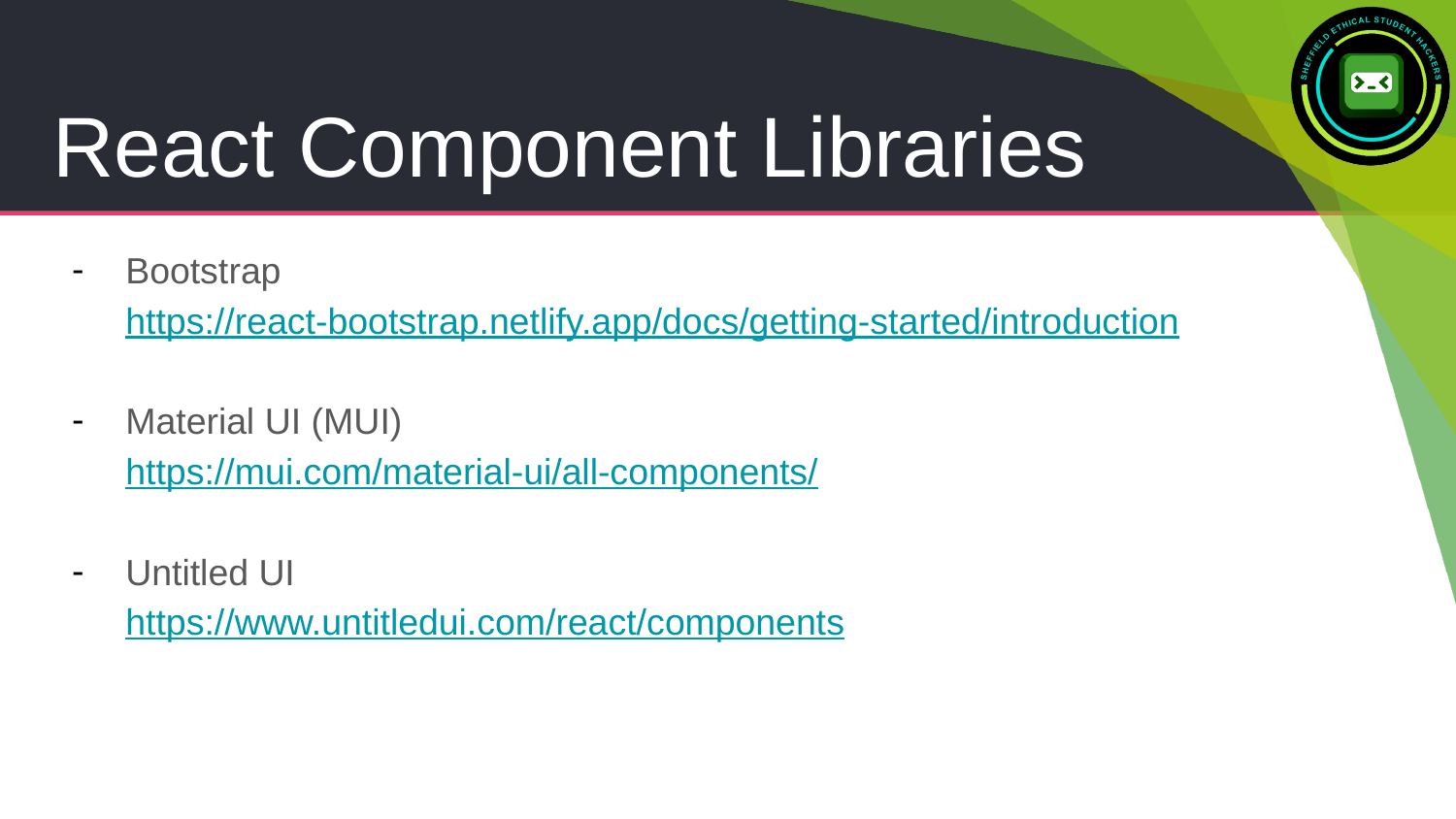

# React Component Libraries
Bootstrap https://react-bootstrap.netlify.app/docs/getting-started/introduction

Material UI (MUI)
https://mui.com/material-ui/all-components/

Untitled UI
https://www.untitledui.com/react/components